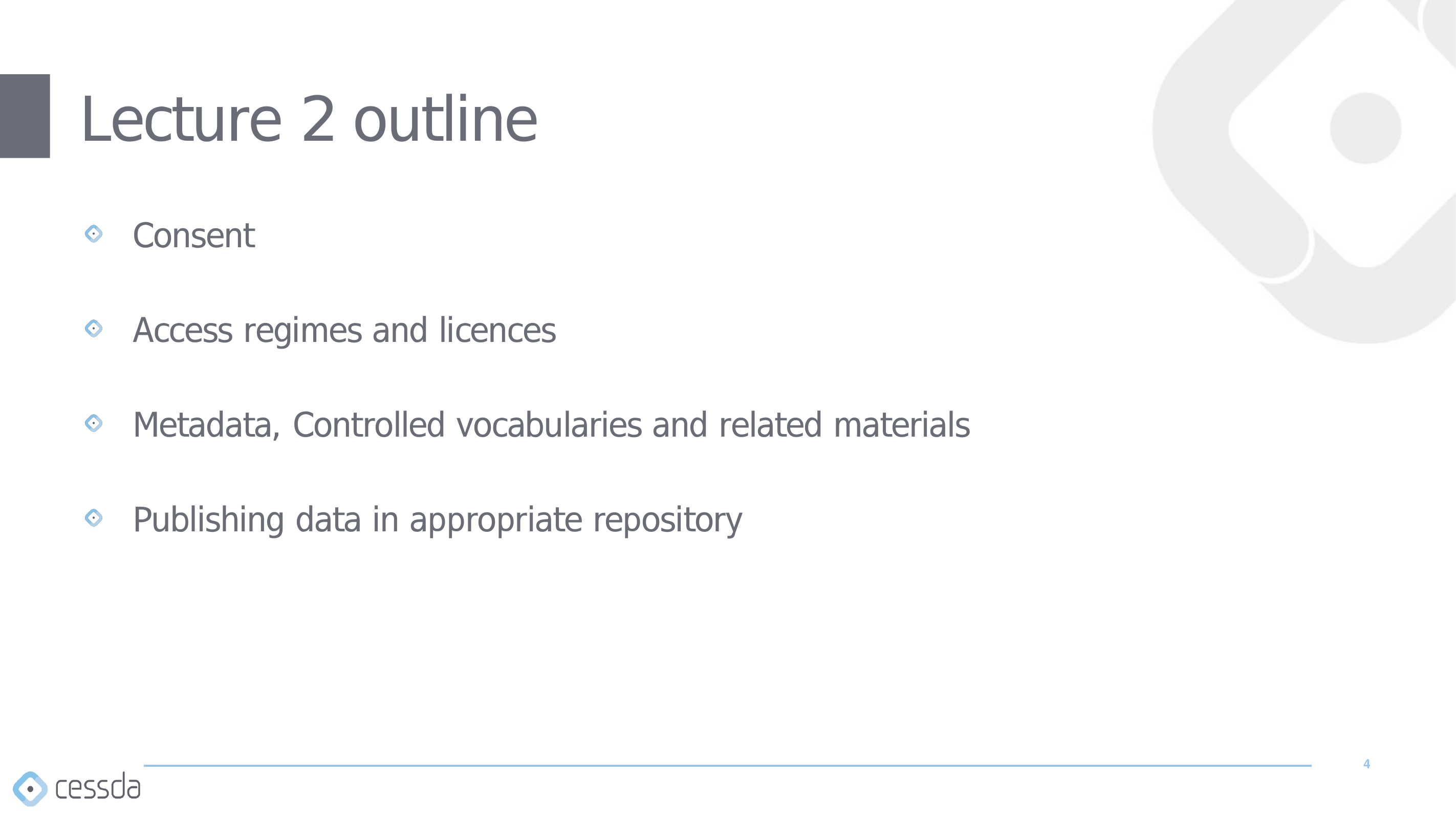

# Lecture 2 outline
Consent

Access regimes and licences

Metadata, Controlled vocabularies and related materials

Publishing data in appropriate repository
4